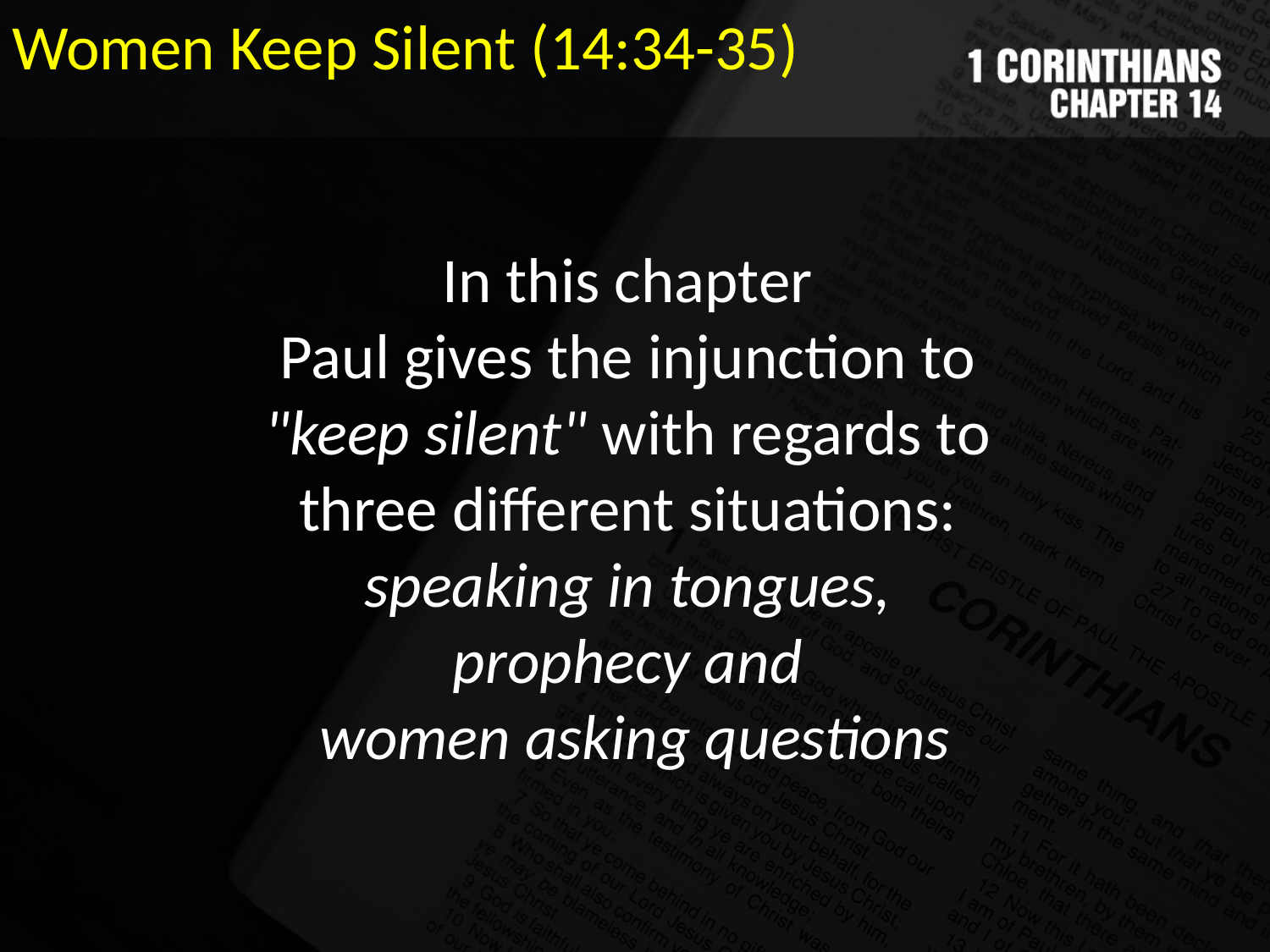

Women Keep Silent (14:34-35)
In this chapter
Paul gives the injunction to
"keep silent" with regards to
three different situations:
speaking in tongues,
prophecy and
women asking questions